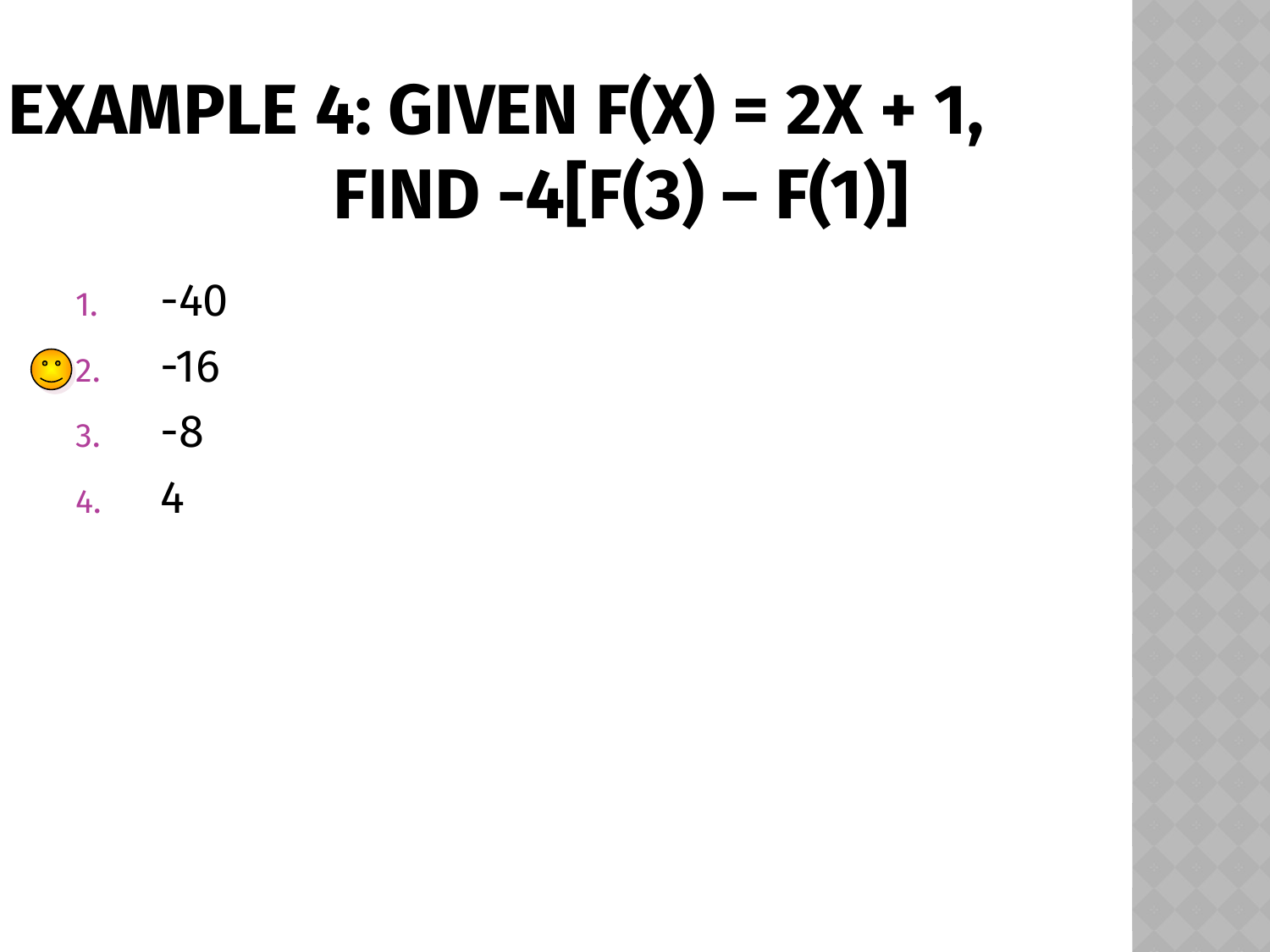

# Example 4: Given f(x) = 2x + 1,                find -4[f(3) – f(1)]
-40
-16
-8
4